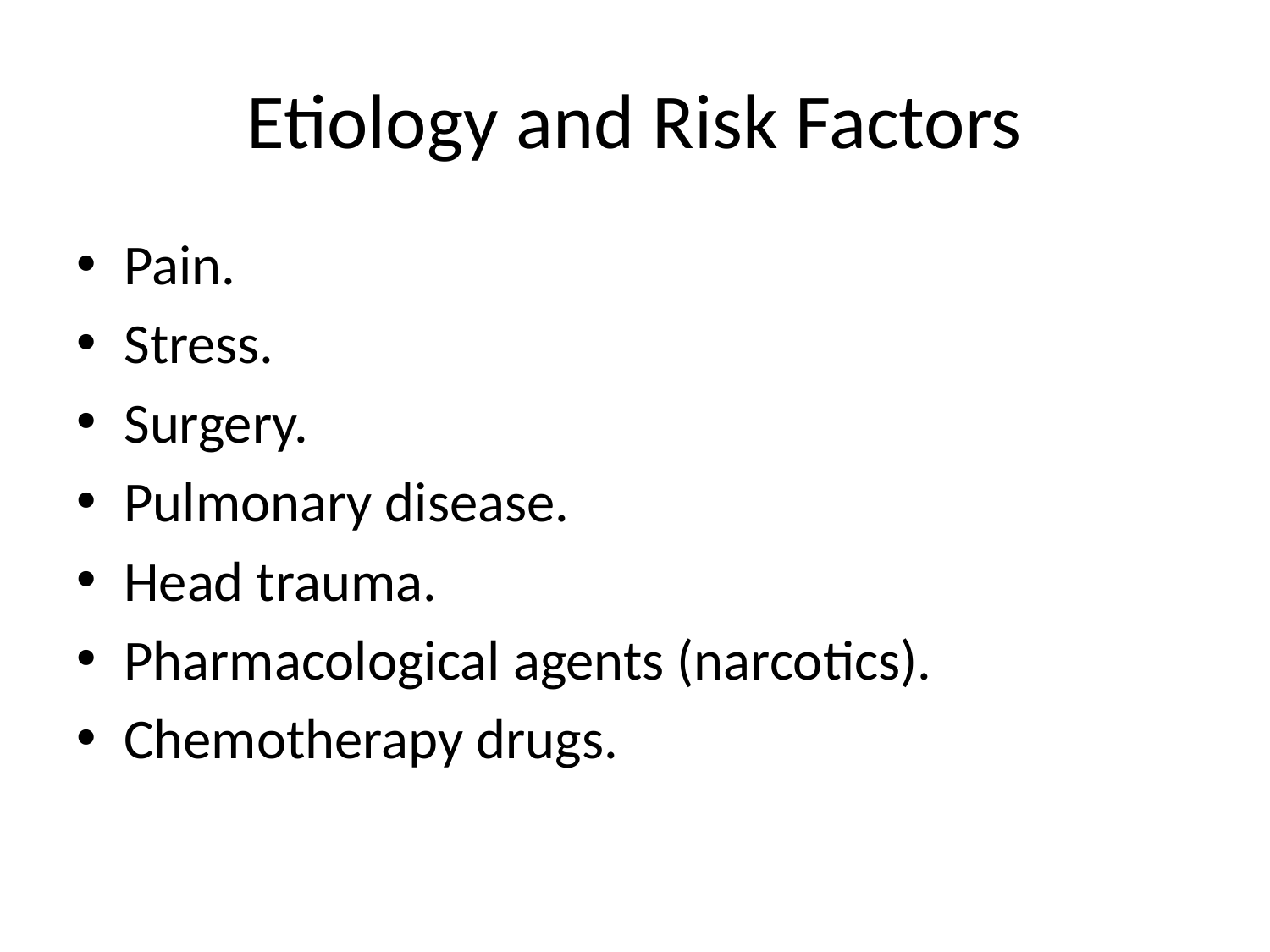

# Etiology and Risk Factors
Pain.
Stress.
Surgery.
Pulmonary disease.
Head trauma.
Pharmacological agents (narcotics).
Chemotherapy drugs.